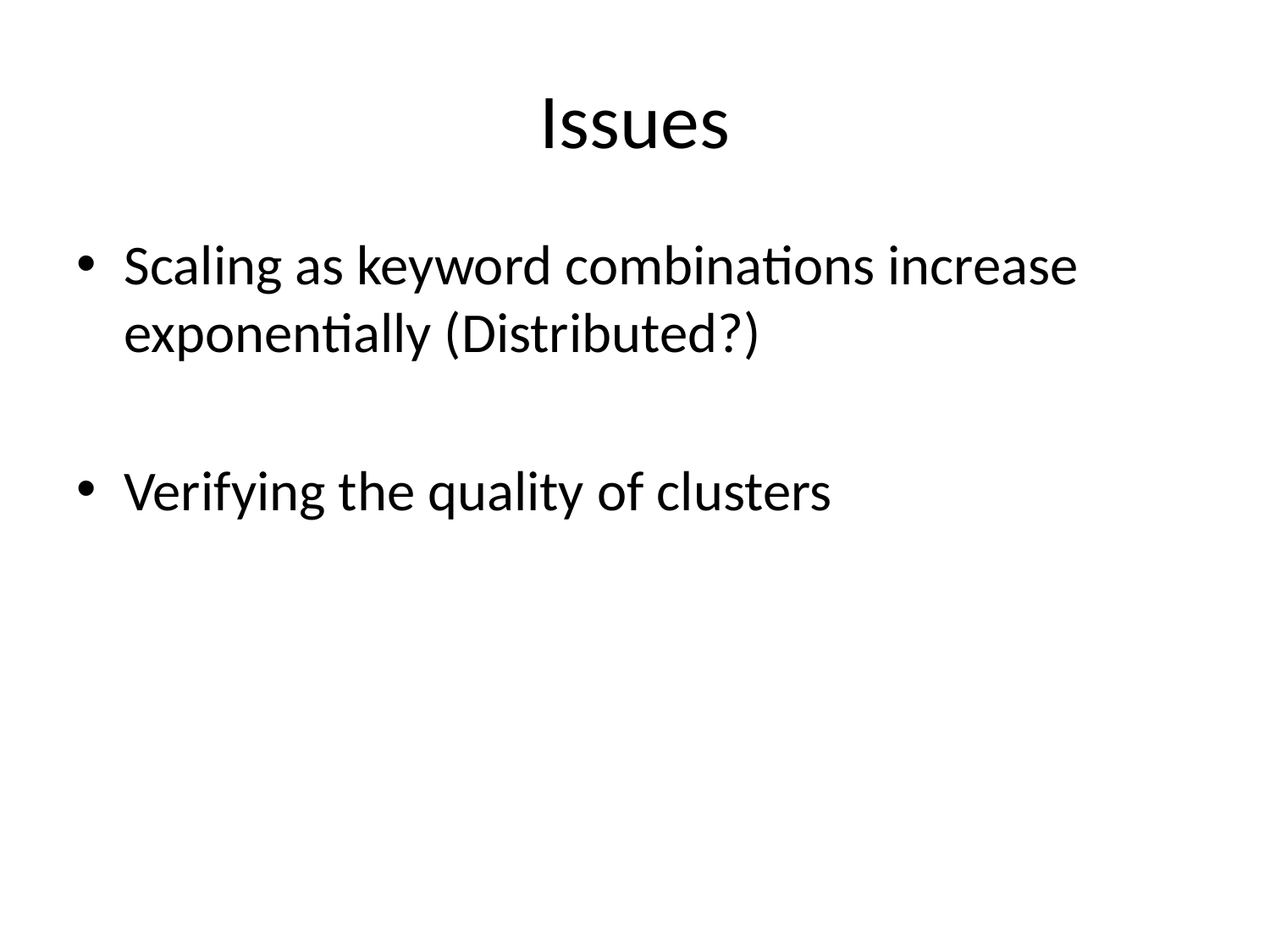

# Issues
Scaling as keyword combinations increase exponentially (Distributed?)

Verifying the quality of clusters